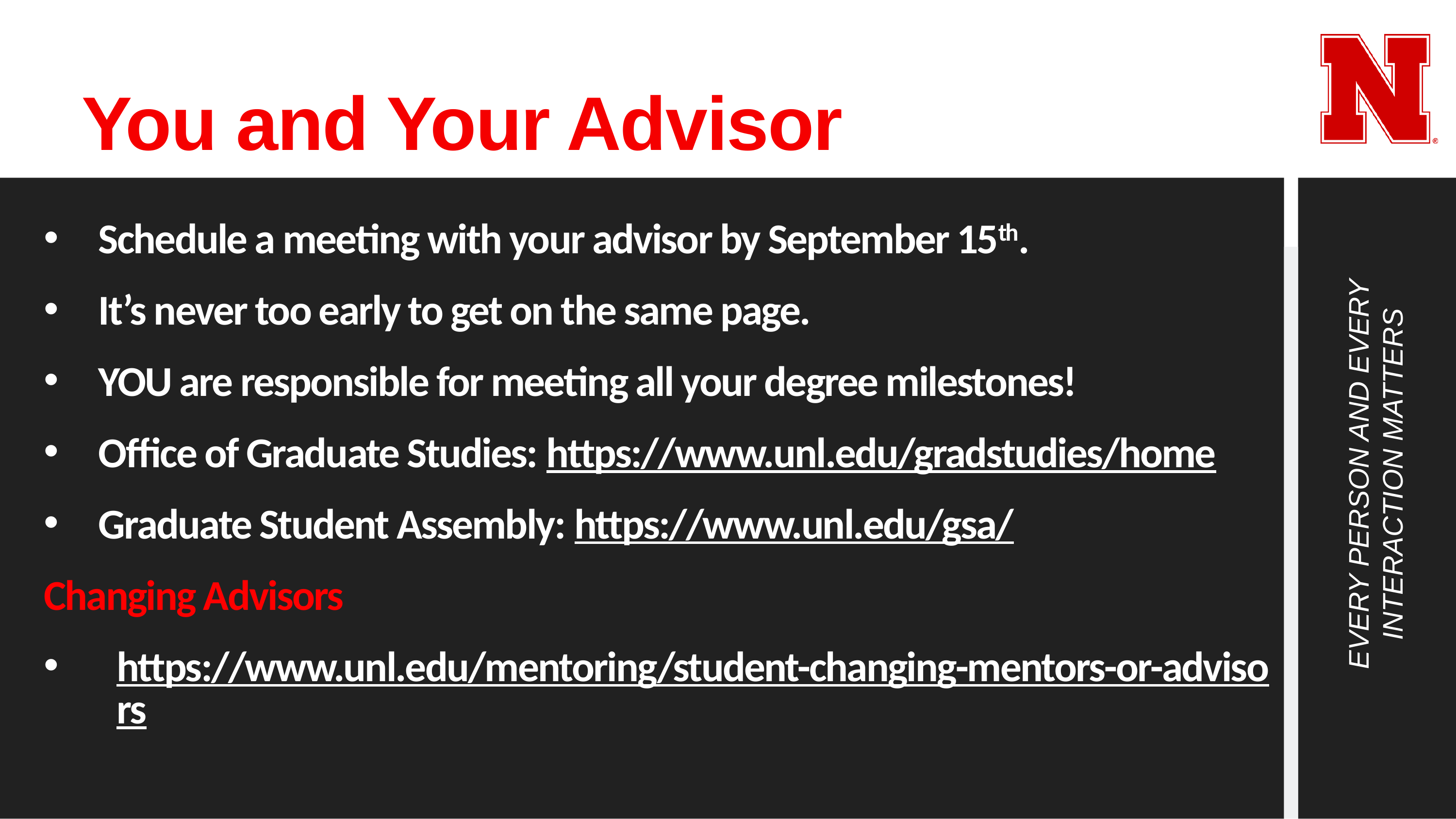

# You and Your Advisor

Schedule a meeting with your advisor by September 15th.
It’s never too early to get on the same page.
YOU are responsible for meeting all your degree milestones!
Office of Graduate Studies: https://www.unl.edu/gradstudies/home
Graduate Student Assembly: https://www.unl.edu/gsa/
Changing Advisors
https://www.unl.edu/mentoring/student-changing-mentors-or-advisors

EVERY PERSON AND EVERY INTERACTION MATTERS